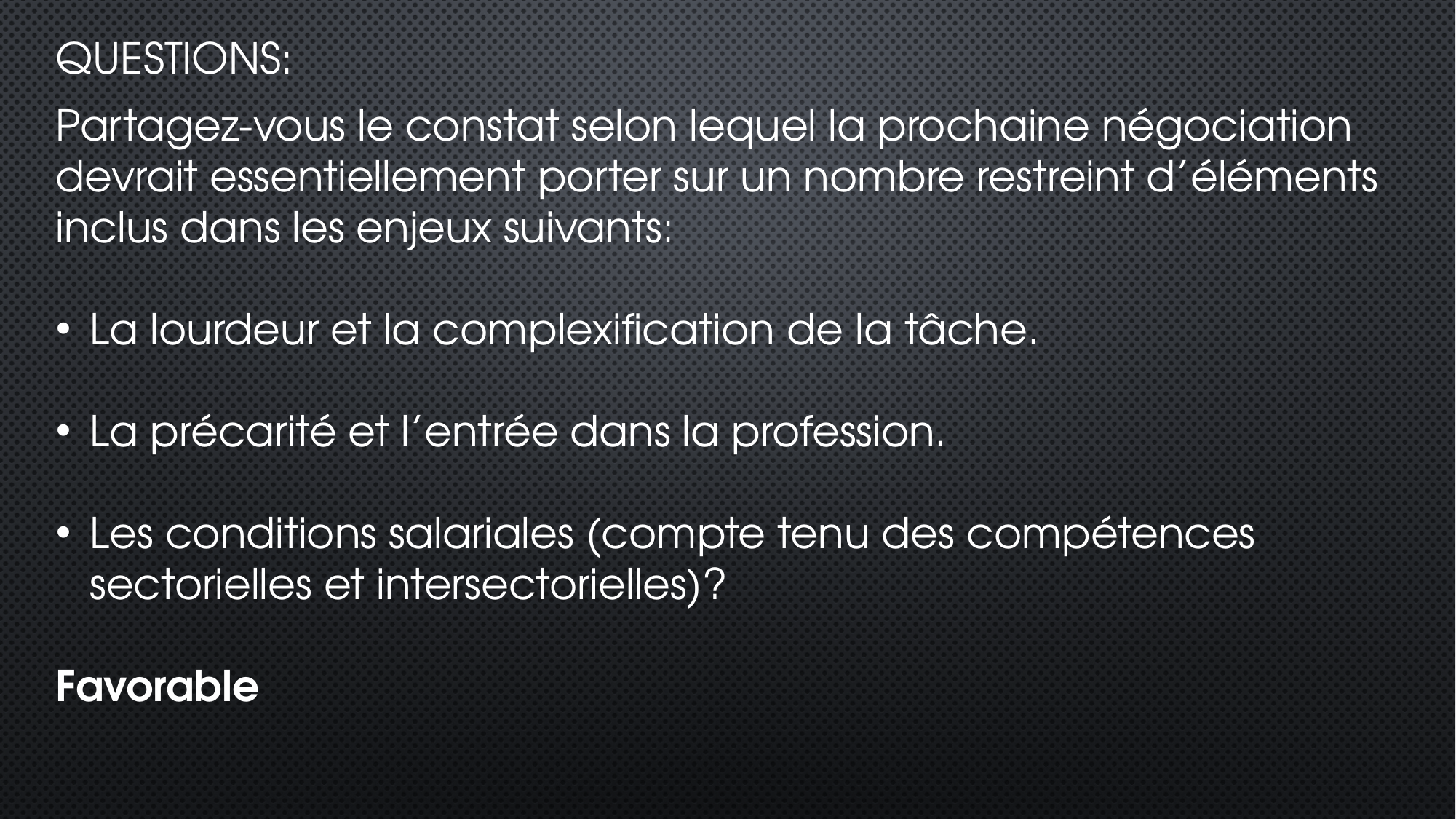

Questions:

Partagez-vous le constat selon lequel la prochaine négociation devrait essentiellement porter sur un nombre restreint d’éléments inclus dans les enjeux suivants:

La lourdeur et la complexification de la tâche.

La précarité et l’entrée dans la profession.

Les conditions salariales (compte tenu des compétences sectorielles et intersectorielles)?

Favorable